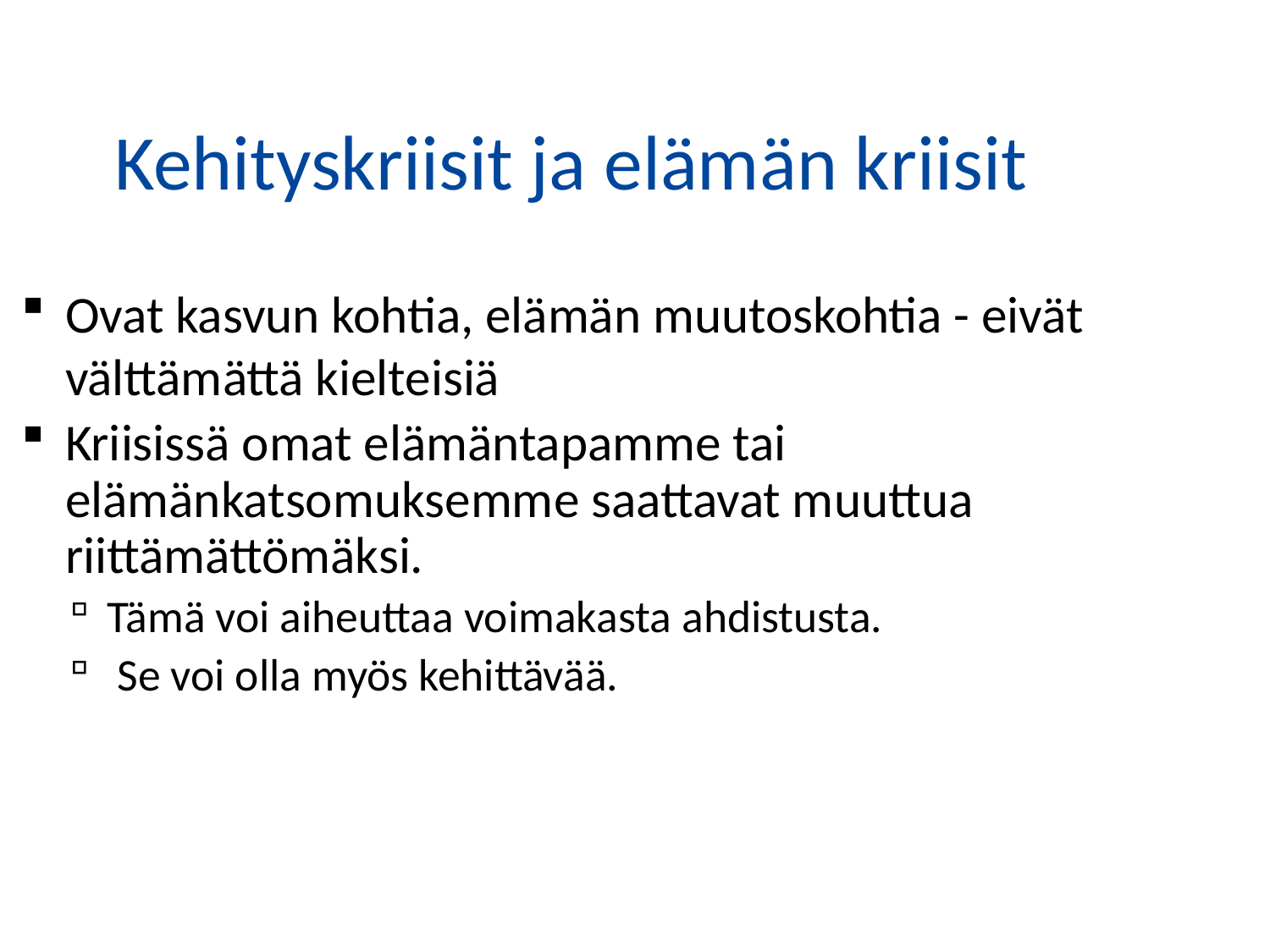

Kehityskriisit ja elämän kriisit
Ovat kasvun kohtia, elämän muutoskohtia - eivät välttämättä kielteisiä
Kriisissä omat elämäntapamme tai elämänkatsomuksemme saattavat muuttua riittämättömäksi.
Tämä voi aiheuttaa voimakasta ahdistusta.
 Se voi olla myös kehittävää.